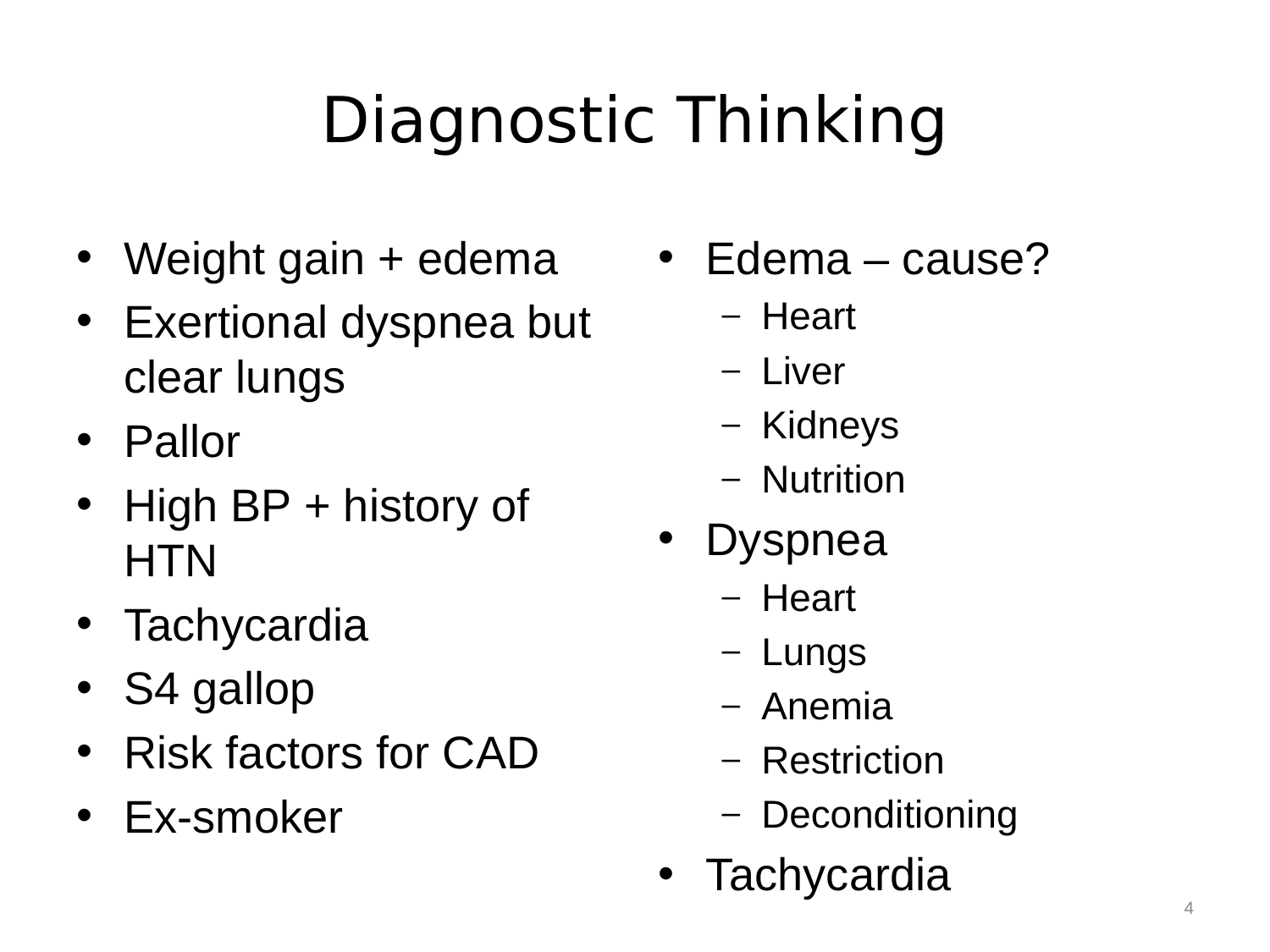

# Diagnostic Thinking
Weight gain + edema
Exertional dyspnea but clear lungs
Pallor
High BP + history of HTN
Tachycardia
S4 gallop
Risk factors for CAD
Ex-smoker

Edema – cause?
Heart
Liver
Kidneys
Nutrition
Dyspnea
Heart
Lungs
Anemia
Restriction
Deconditioning
Tachycardia

4